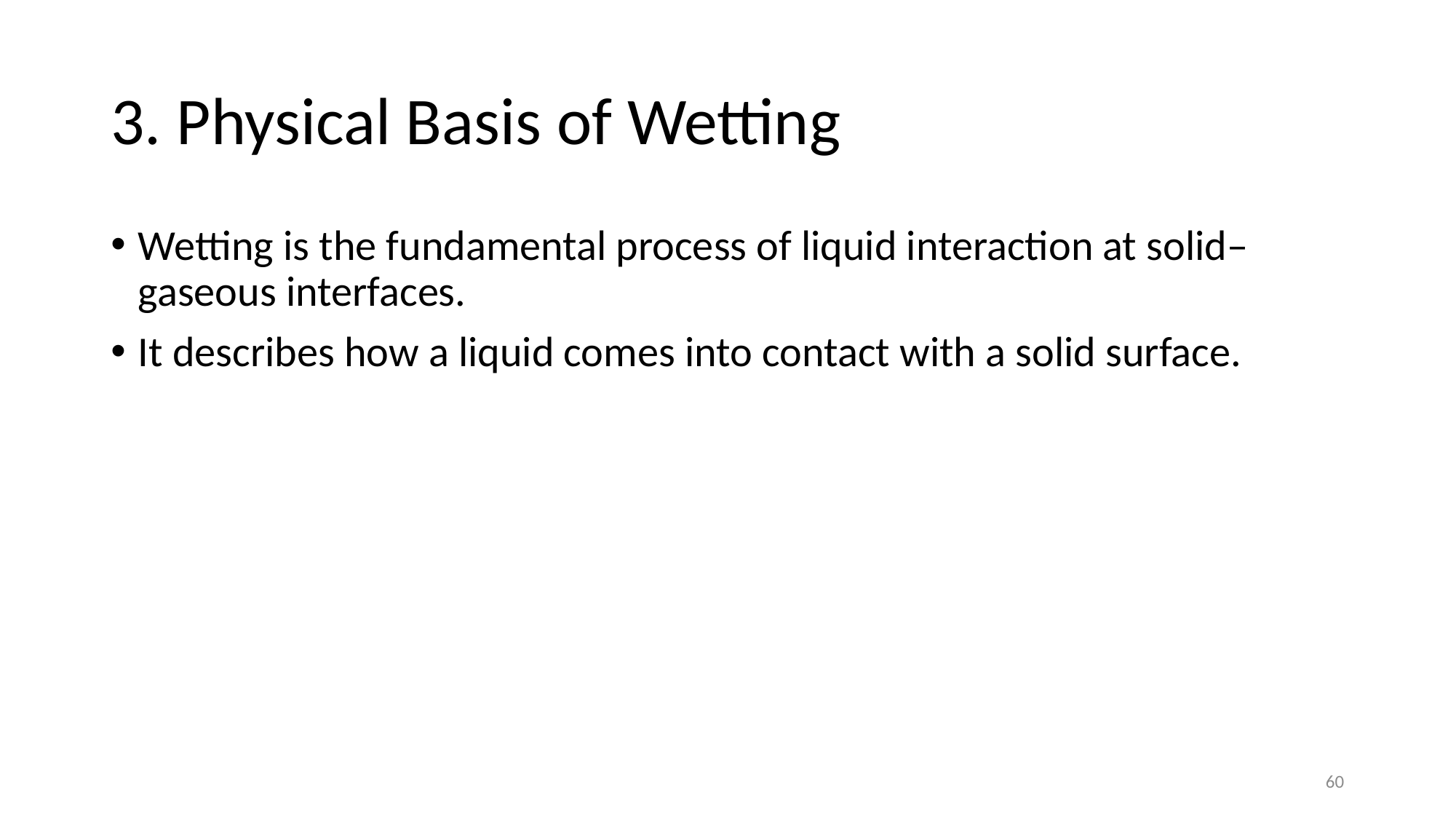

# 3. Physical Basis of Wetting
Wetting is the fundamental process of liquid interaction at solid–gaseous interfaces.
It describes how a liquid comes into contact with a solid surface.

60